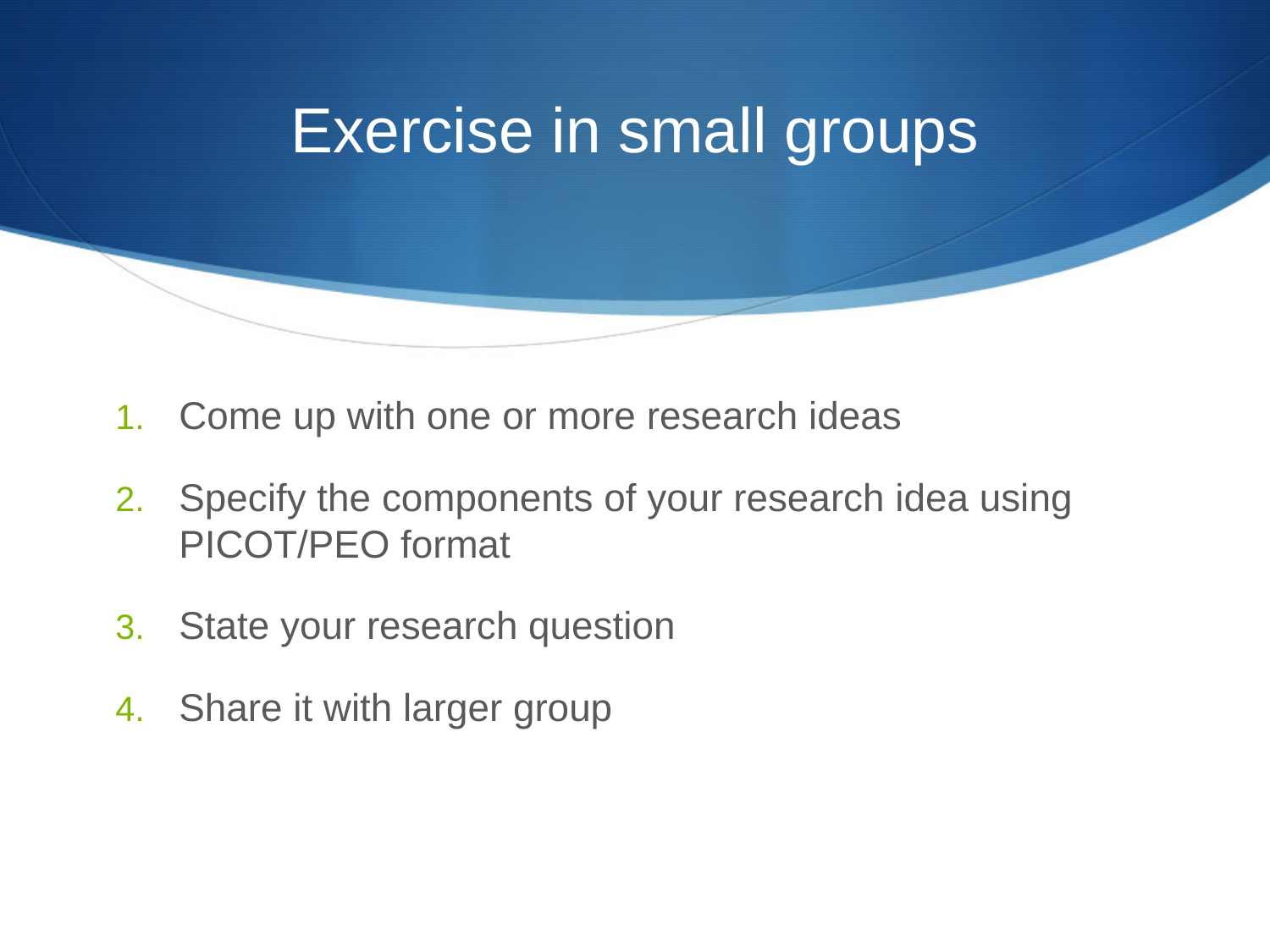

# Exercise in small groups
Come up with one or more research ideas
Specify the components of your research idea using PICOT/PEO format
State your research question
Share it with larger group